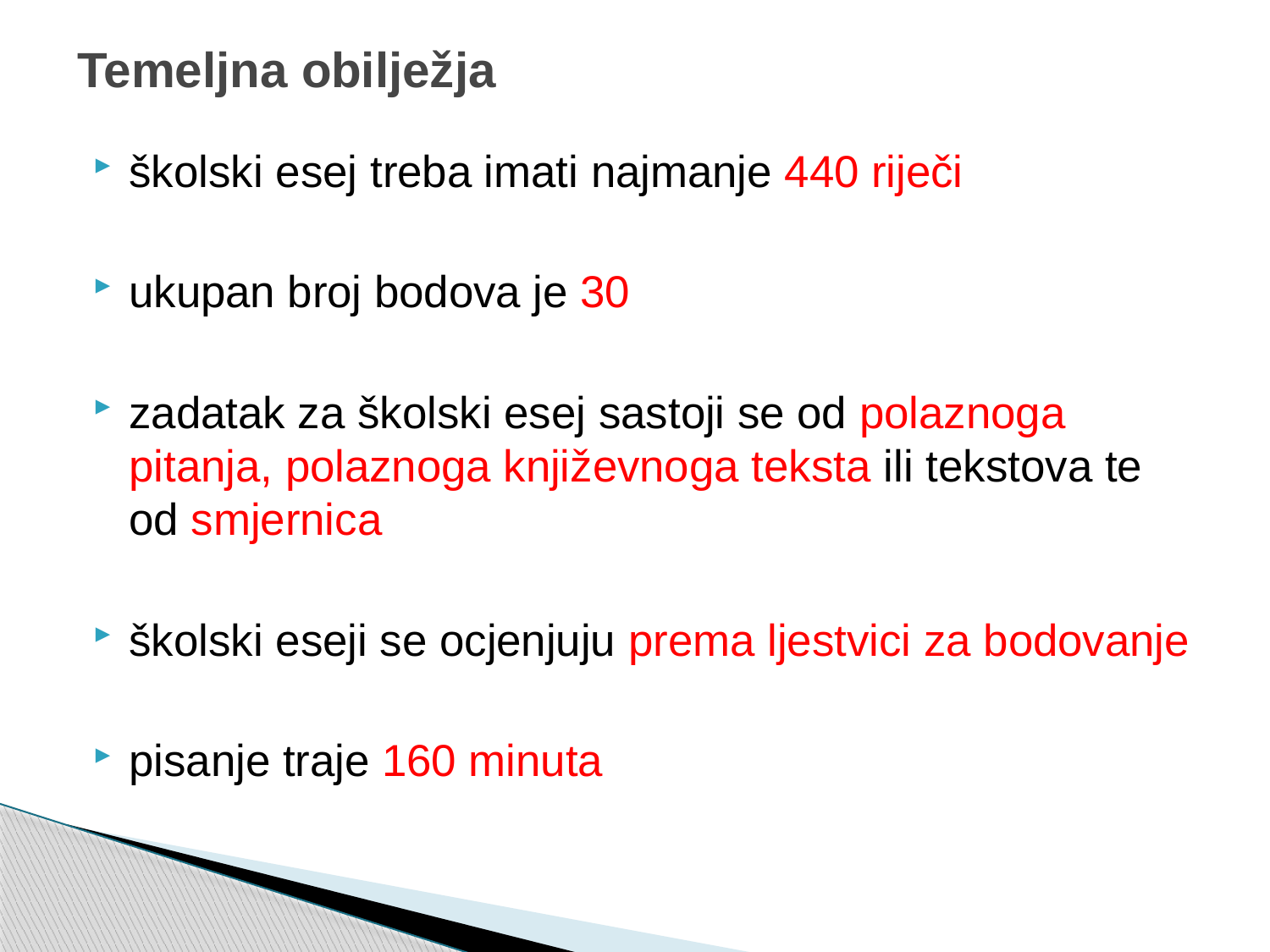

# Temeljna obilježja
školski esej treba imati najmanje 440 riječi

ukupan broj bodova je 30

zadatak za školski esej sastoji se od polaznoga pitanja, polaznoga književnoga teksta ili tekstova te od smjernica

školski eseji se ocjenjuju prema ljestvici za bodovanje

pisanje traje 160 minuta